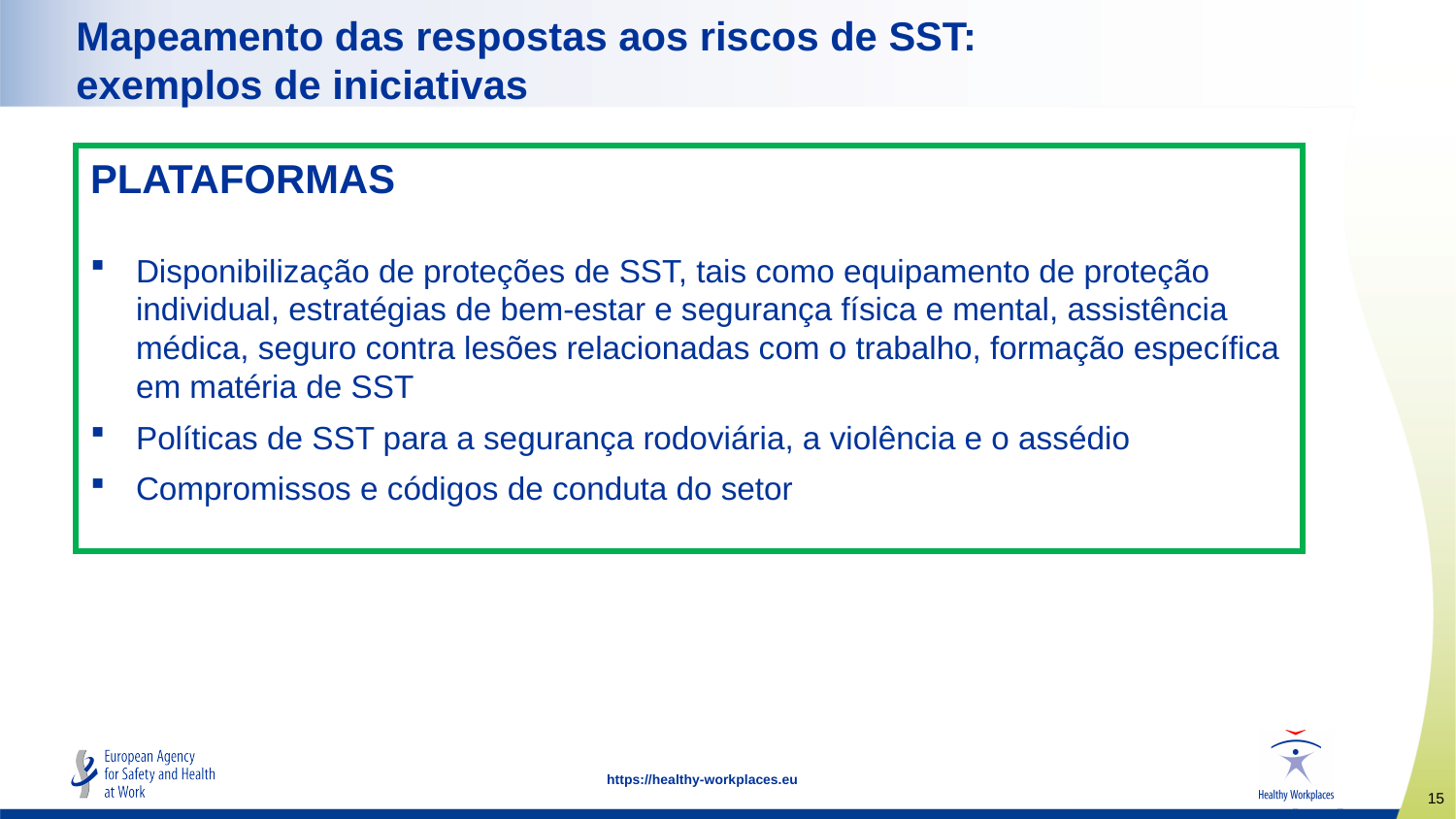

Mapeamento das respostas aos riscos de SST:
exemplos de iniciativas
PLATAFORMAS

Disponibilização de proteções de SST, tais como equipamento de proteção individual, estratégias de bem-estar e segurança física e mental, assistência médica, seguro contra lesões relacionadas com o trabalho, formação específica em matéria de SST
Políticas de SST para a segurança rodoviária, a violência e o assédio
Compromissos e códigos de conduta do setor